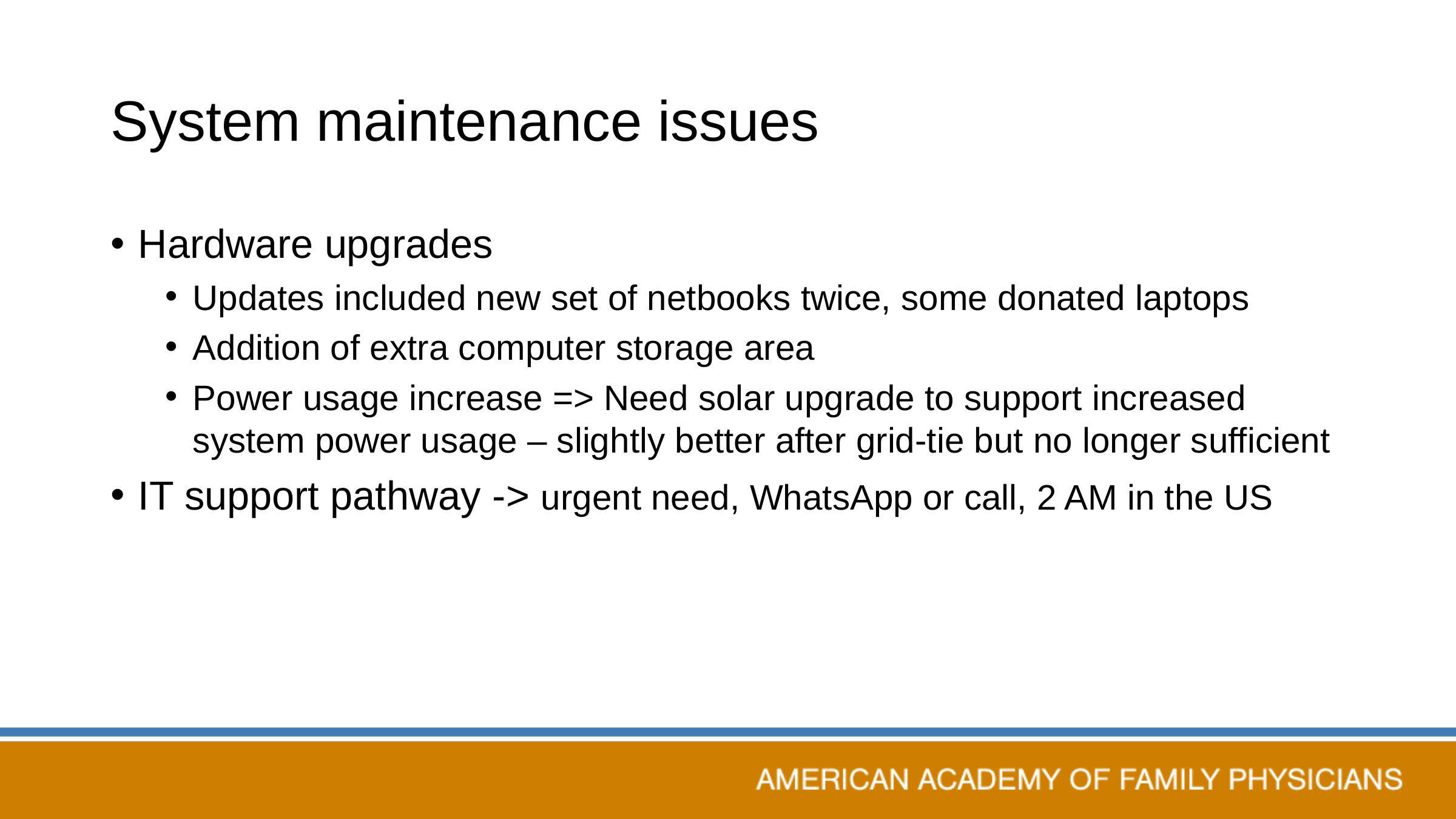

# System maintenance issues
Hardware upgrades
Updates included new set of netbooks twice, some donated laptops
Addition of extra computer storage area
Power usage increase => Need solar upgrade to support increased system power usage – slightly better after grid-tie but no longer sufficient
IT support pathway -> urgent need, WhatsApp or call, 2 AM in the US